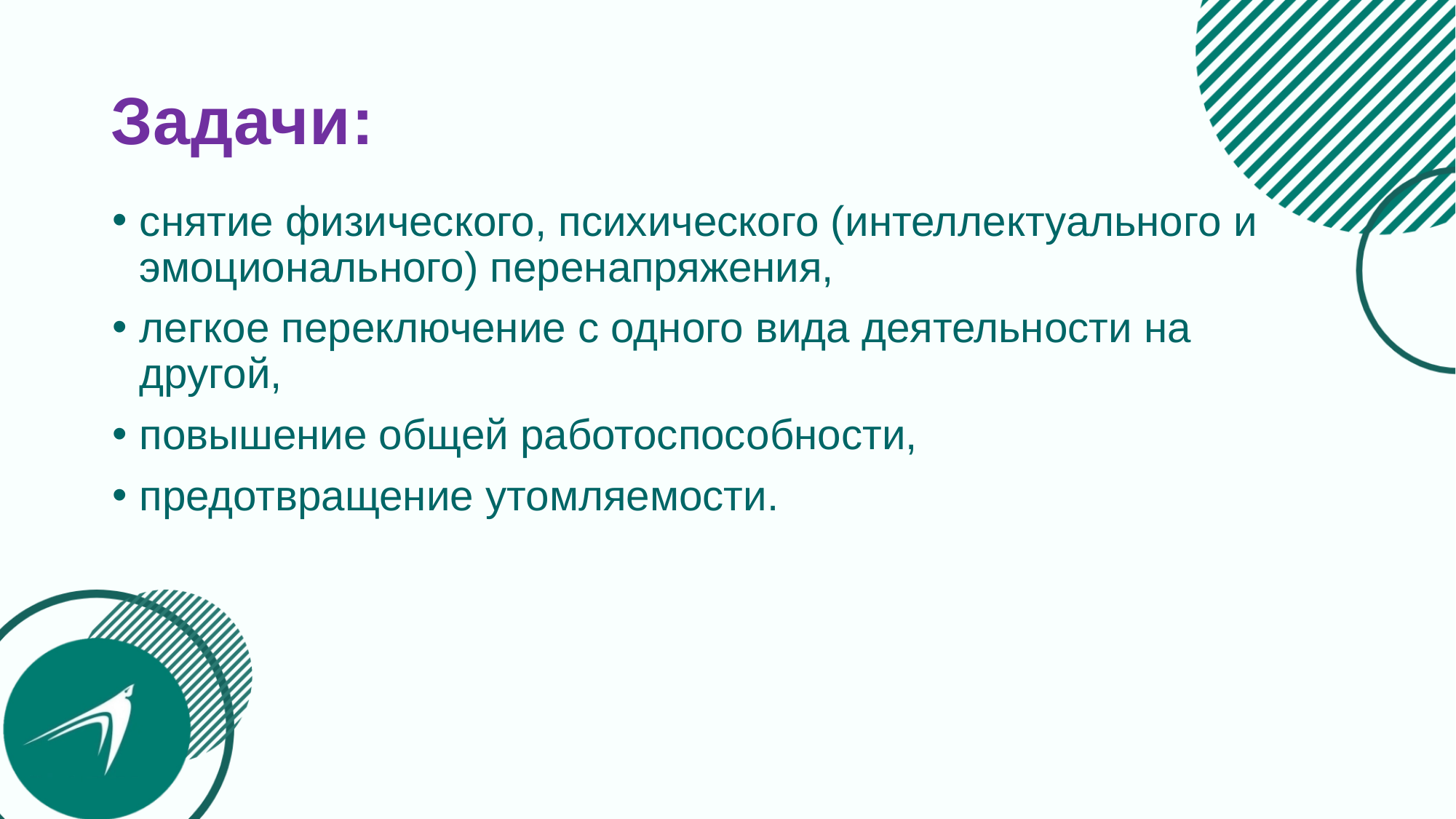

# Задачи:
снятие физического, психического (интеллектуального и эмоционального) перенапряжения,
легкое переключение с одного вида деятельности на другой,
повышение общей работоспособности,
предотвращение утомляемости.